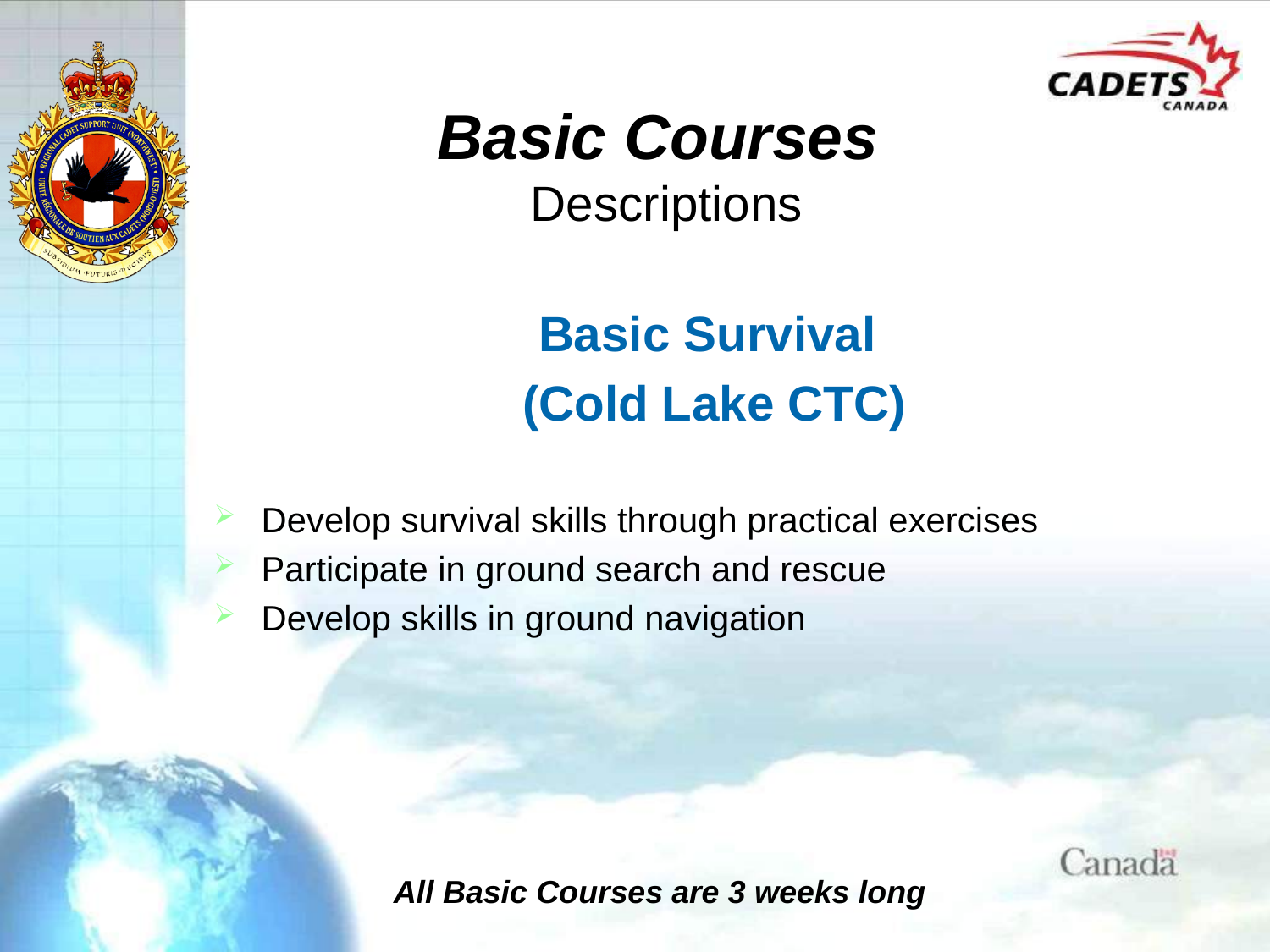

# Basic Courses Descriptions
Basic Survival
(Cold Lake CTC)

Develop survival skills through practical exercises
Participate in ground search and rescue
Develop skills in ground navigation
All Basic Courses are 3 weeks long